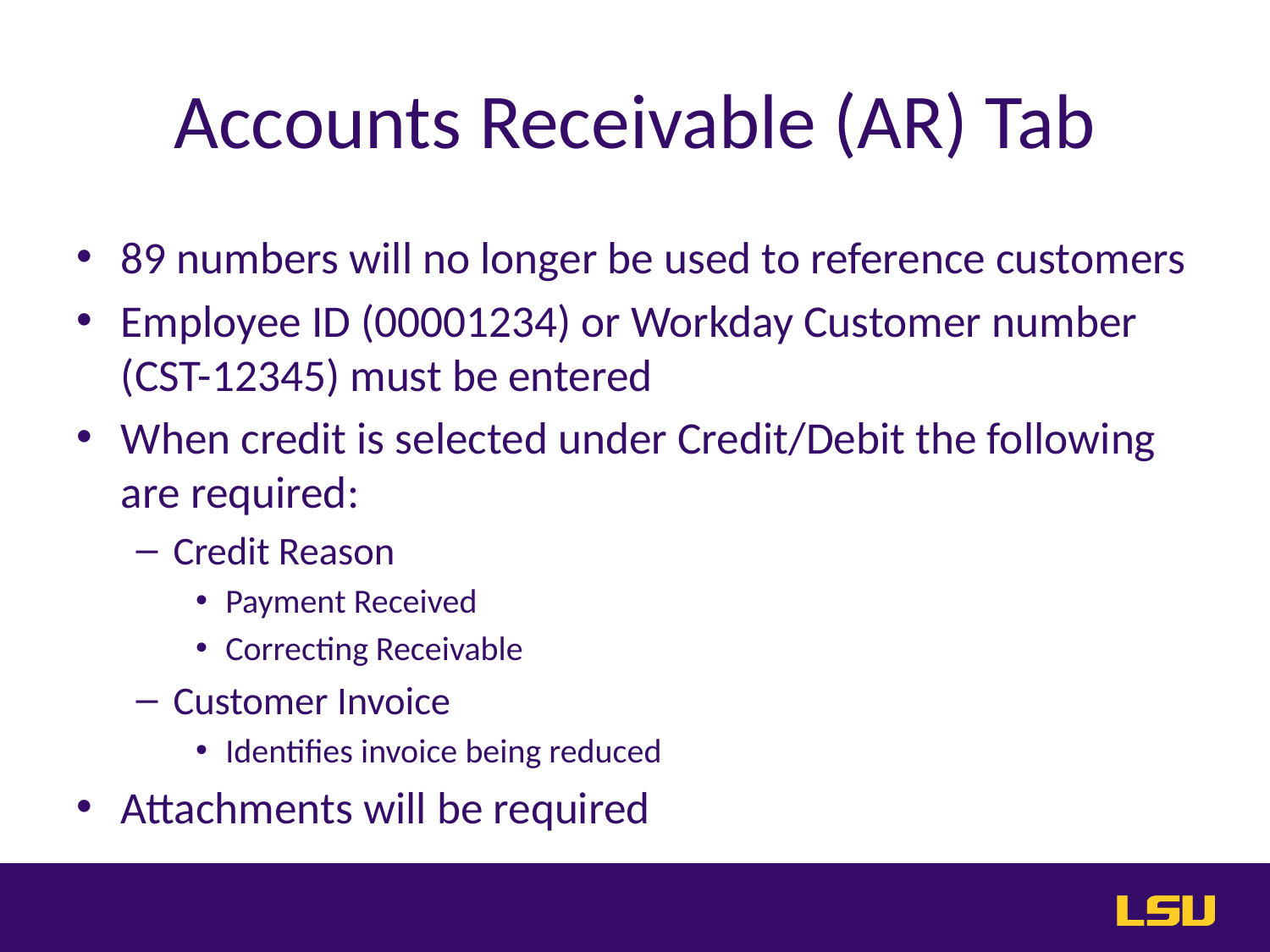

# Accounts Receivable (AR) Tab
89 numbers will no longer be used to reference customers
Employee ID (00001234) or Workday Customer number (CST-12345) must be entered
When credit is selected under Credit/Debit the following are required:
Credit Reason
Payment Received
Correcting Receivable
Customer Invoice
Identifies invoice being reduced
Attachments will be required